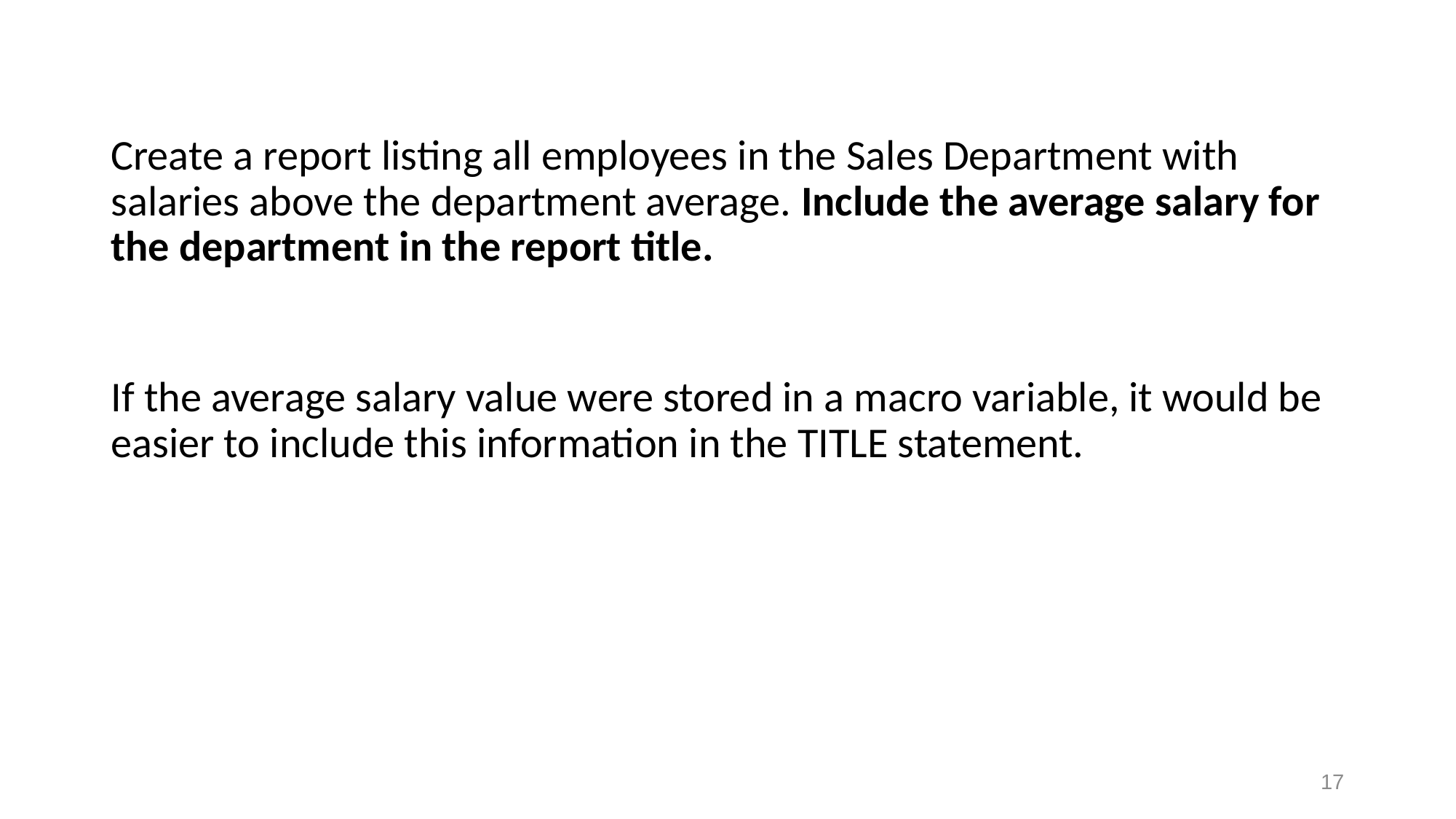

Create a report listing all employees in the Sales Department with salaries above the department average. Include the average salary for the department in the report title.

If the average salary value were stored in a macro variable, it would be easier to include this information in the TITLE statement.

17